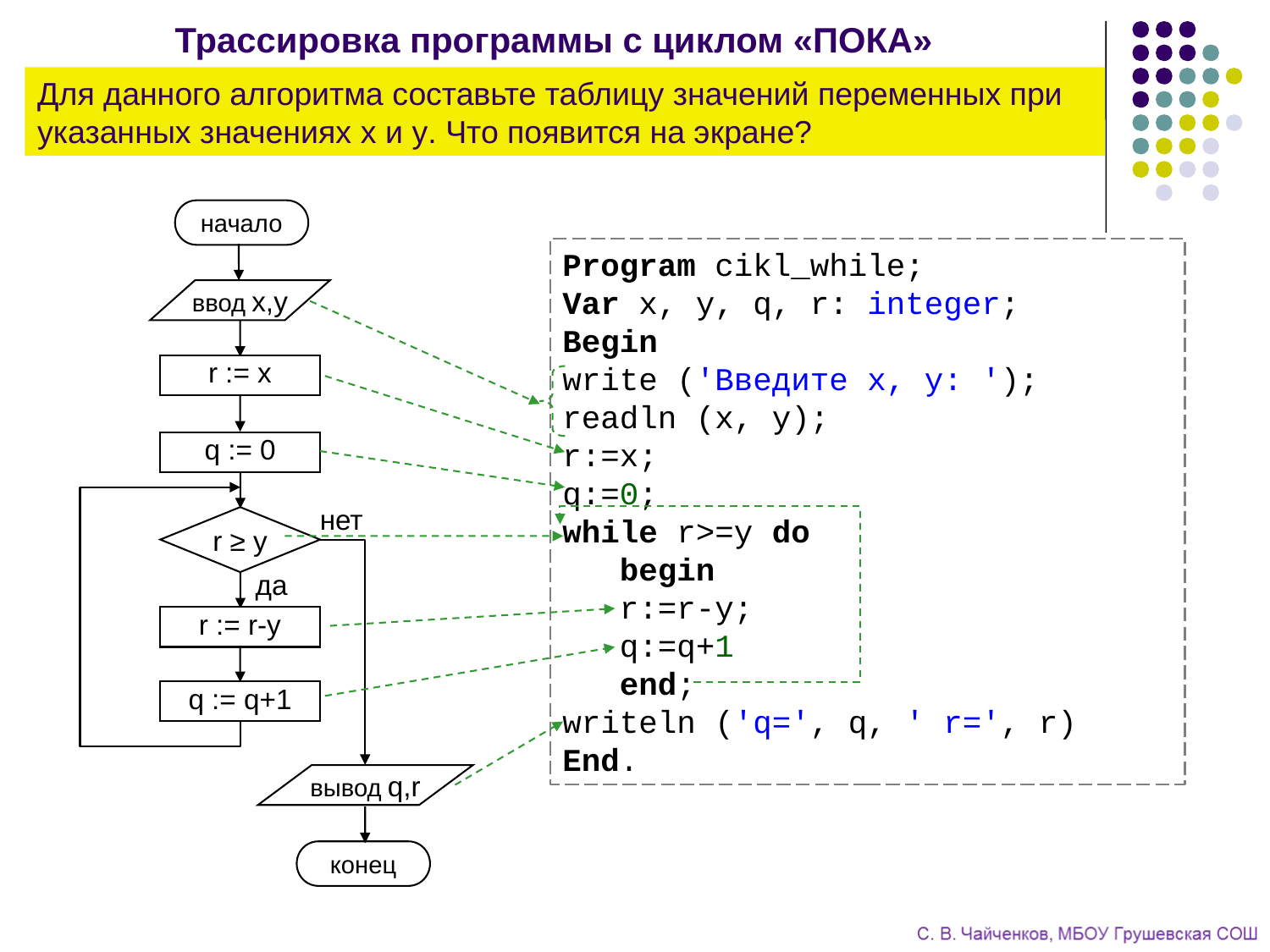

Трассировка программы с циклом «ПОКА»
Для данного алгоритма составьте таблицу значений переменных при указанных значениях x и y. Что появится на экране?
начало

ввод x,y

r := x

q := 0

нет
r ≥ y

да

r := r-y

q := q+1
вывод q,r

конец
Program cikl_while;
Var x, y, q, r: integer;
Begin
write ('Введите x, y: ');
readln (x, y);
r:=x;
q:=0;
while r>=y do
   begin
   r:=r-y;
   q:=q+1
   end;
writeln ('q=', q, ' r=', r)
End.